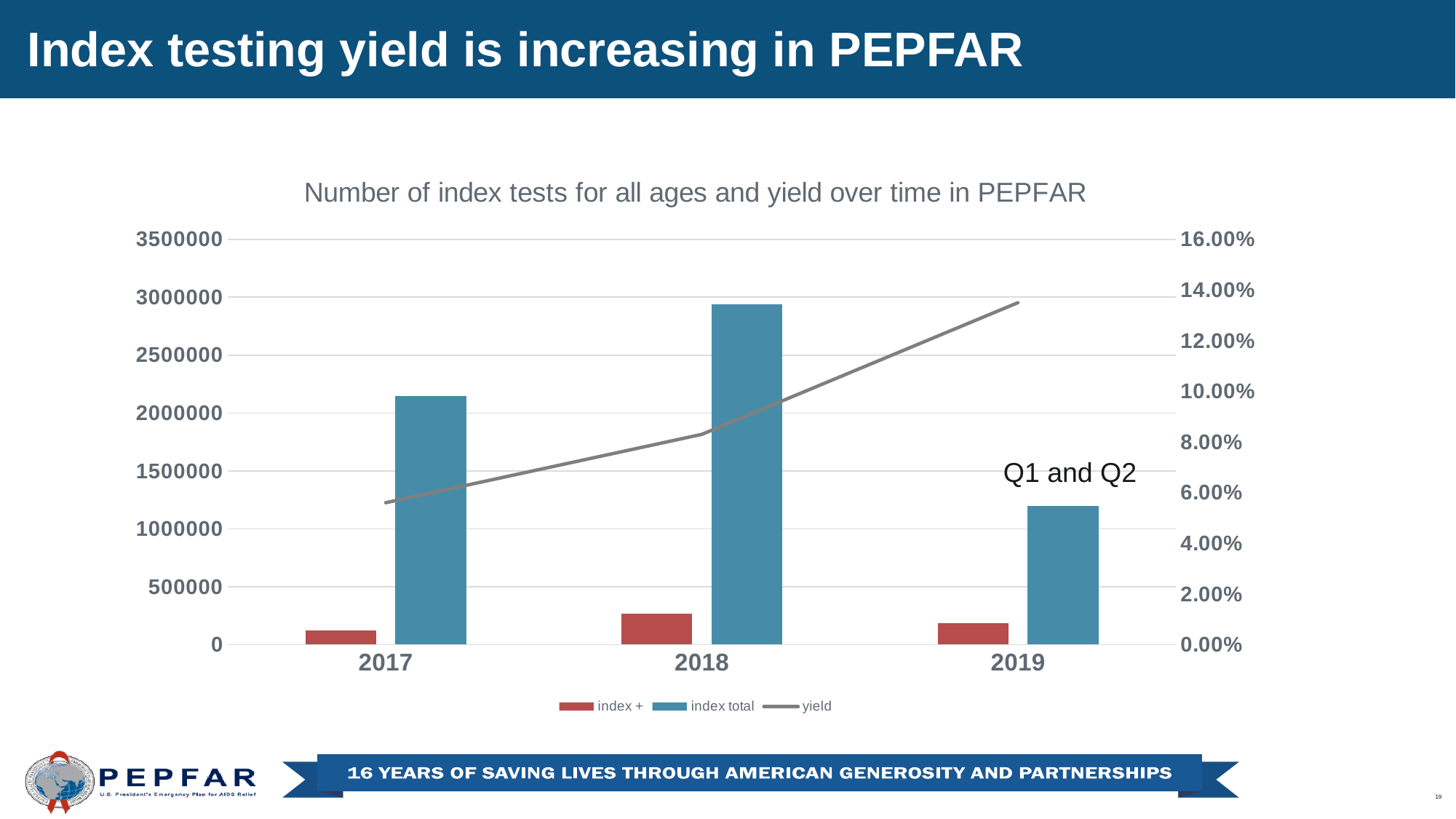

Index testing yield is increasing in PEPFAR

### Chart: Number of index tests for all ages and yield over time in PEPFAR

| Category | index + | index total | yield |
|---|---|---|---|
| 2017 | 118932.0 | 2144149.0 | 0.056 |
| 2018 | 266674.0 | 2938518.0 | 0.083 |
| 2019 | 187182.0 | 1194413.0 | 0.135 |
Q1 and Q2